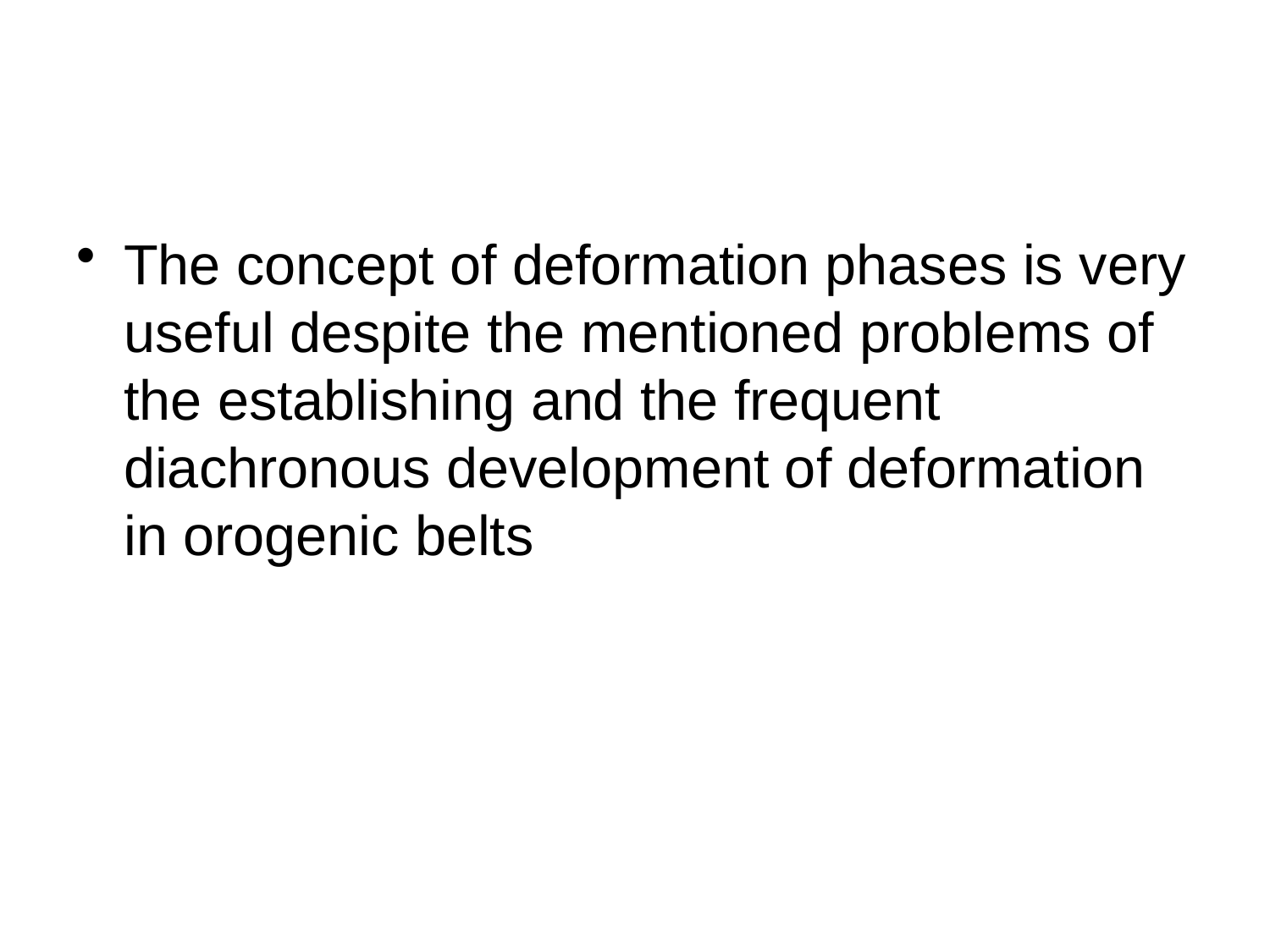

#
The concept of deformation phases is very useful despite the mentioned problems of the establishing and the frequent diachronous development of deformation in orogenic belts